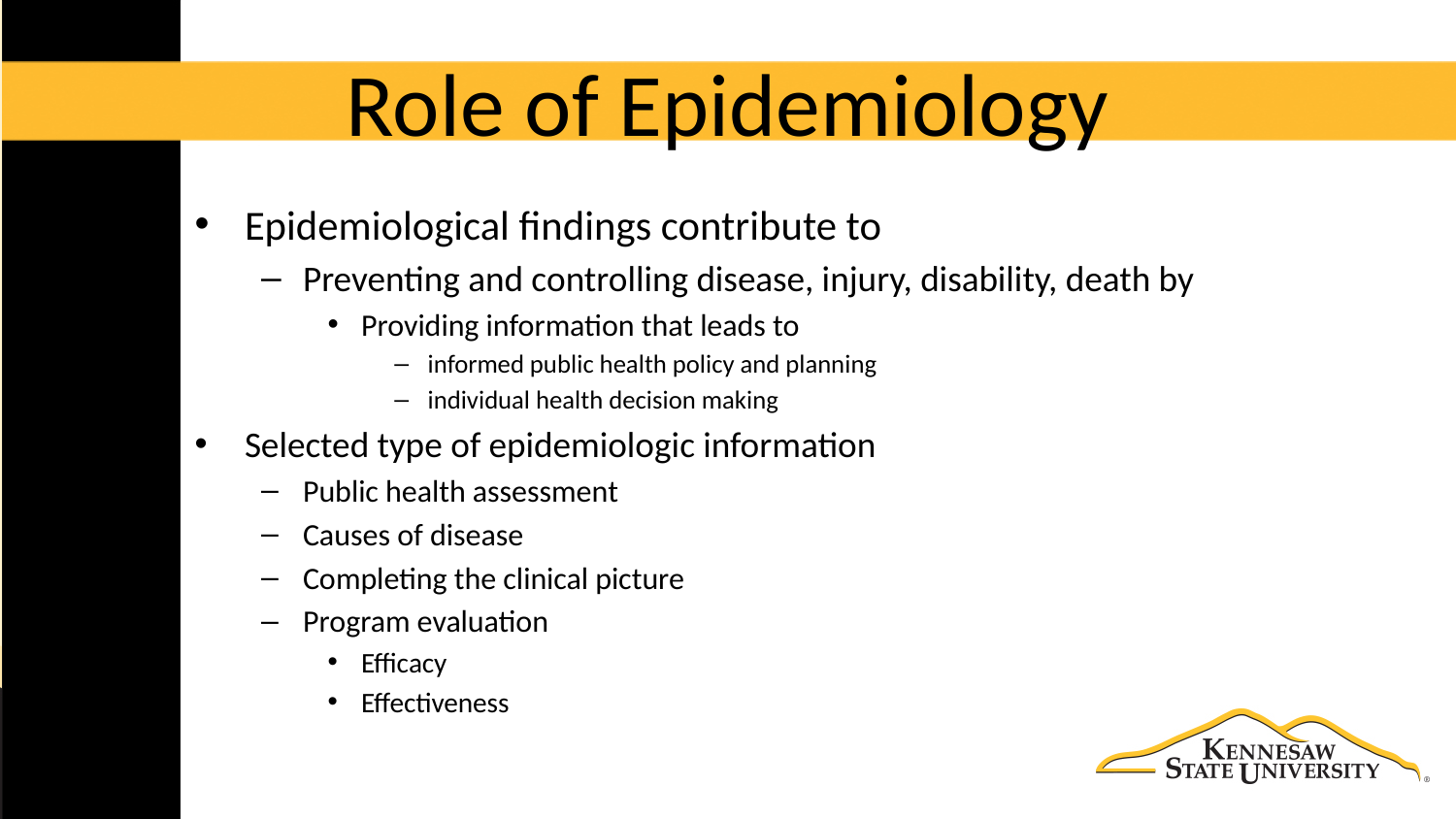

# Role of Epidemiology
Epidemiological findings contribute to
Preventing and controlling disease, injury, disability, death by
Providing information that leads to
informed public health policy and planning
individual health decision making
Selected type of epidemiologic information
Public health assessment
Causes of disease
Completing the clinical picture
Program evaluation
Efficacy
Effectiveness